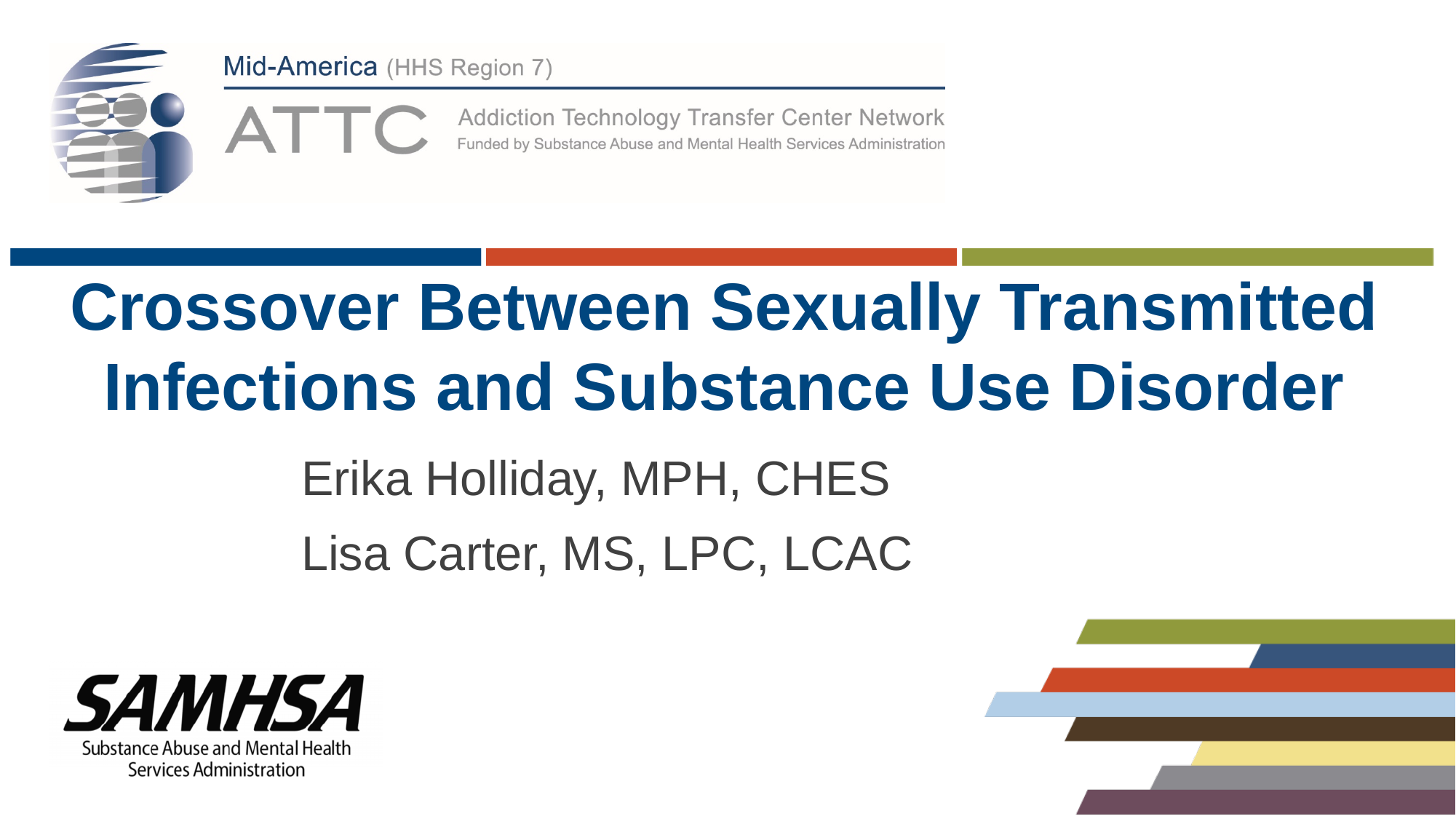

# Crossover Between Sexually Transmitted Infections and Substance Use Disorder
Erika Holliday, MPH, CHES
Lisa Carter, MS, LPC, LCAC